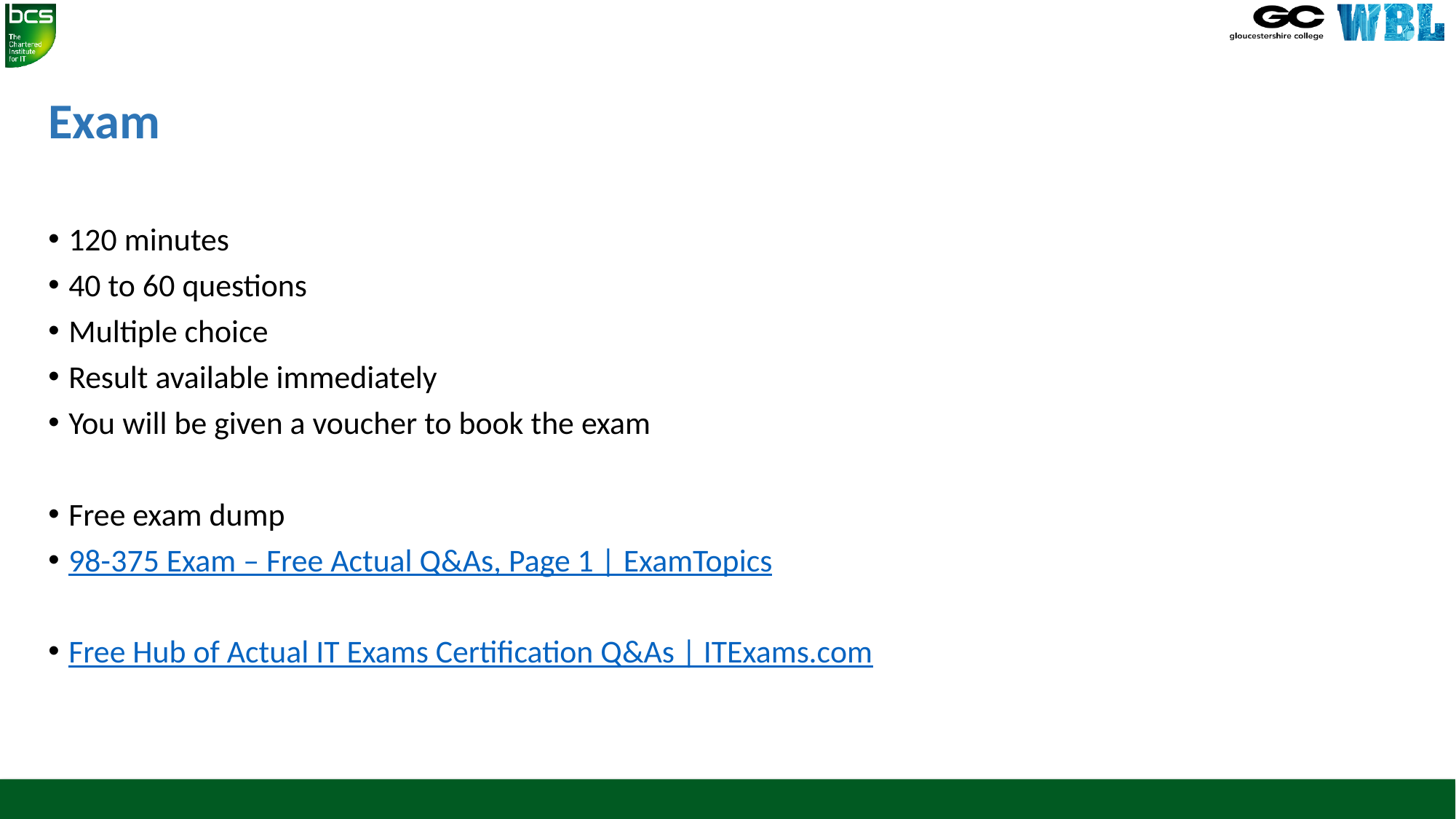

# Exam
120 minutes
40 to 60 questions
Multiple choice
Result available immediately
You will be given a voucher to book the exam

Free exam dump
98-375 Exam – Free Actual Q&As, Page 1 | ExamTopics

Free Hub of Actual IT Exams Certification Q&As | ITExams.com